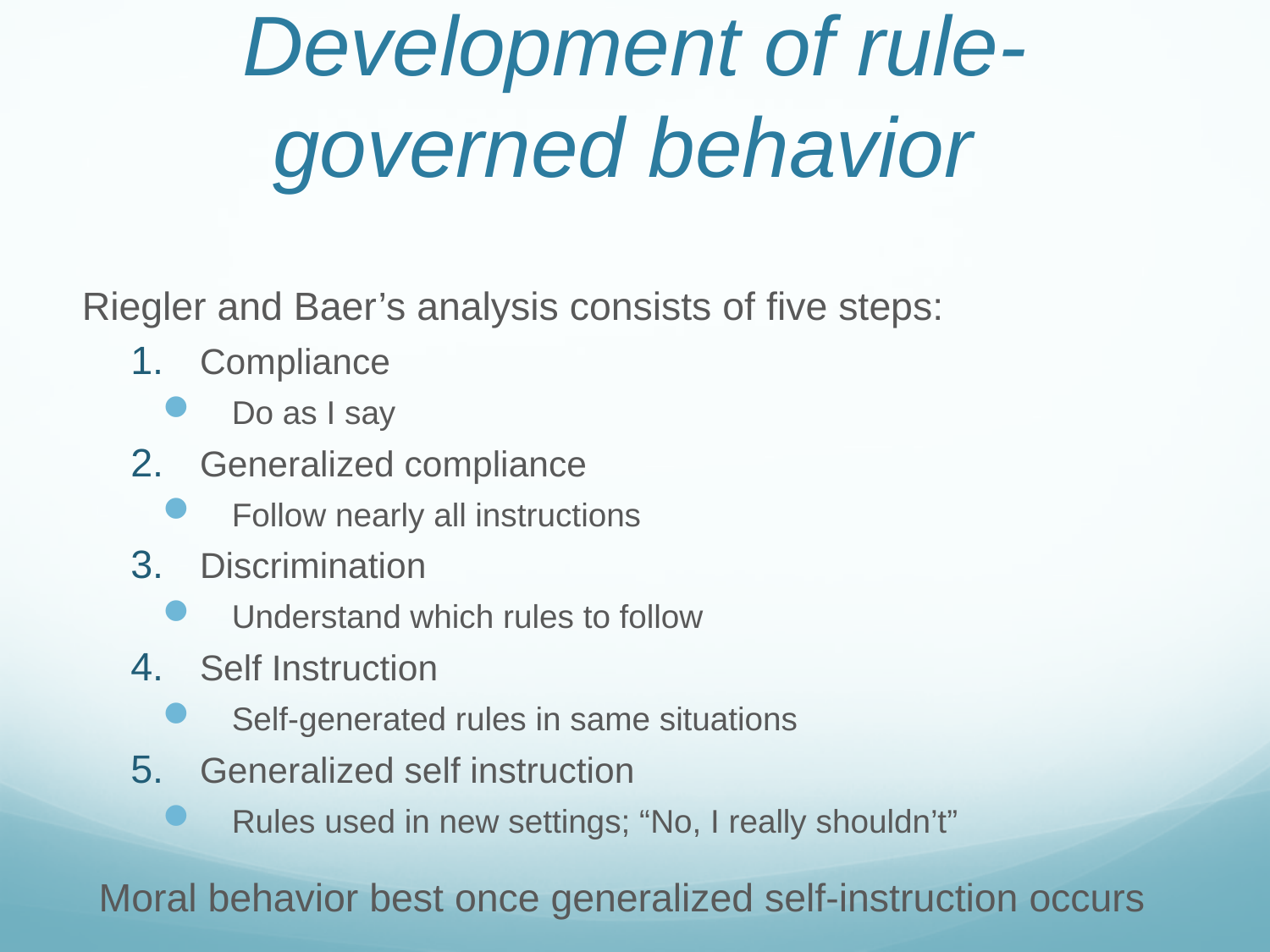

# Development of rule-governed behavior
Riegler and Baer’s analysis consists of five steps:
Compliance
Do as I say
Generalized compliance
Follow nearly all instructions
Discrimination
Understand which rules to follow
Self Instruction
Self-generated rules in same situations
Generalized self instruction
Rules used in new settings; “No, I really shouldn’t”
Moral behavior best once generalized self-instruction occurs